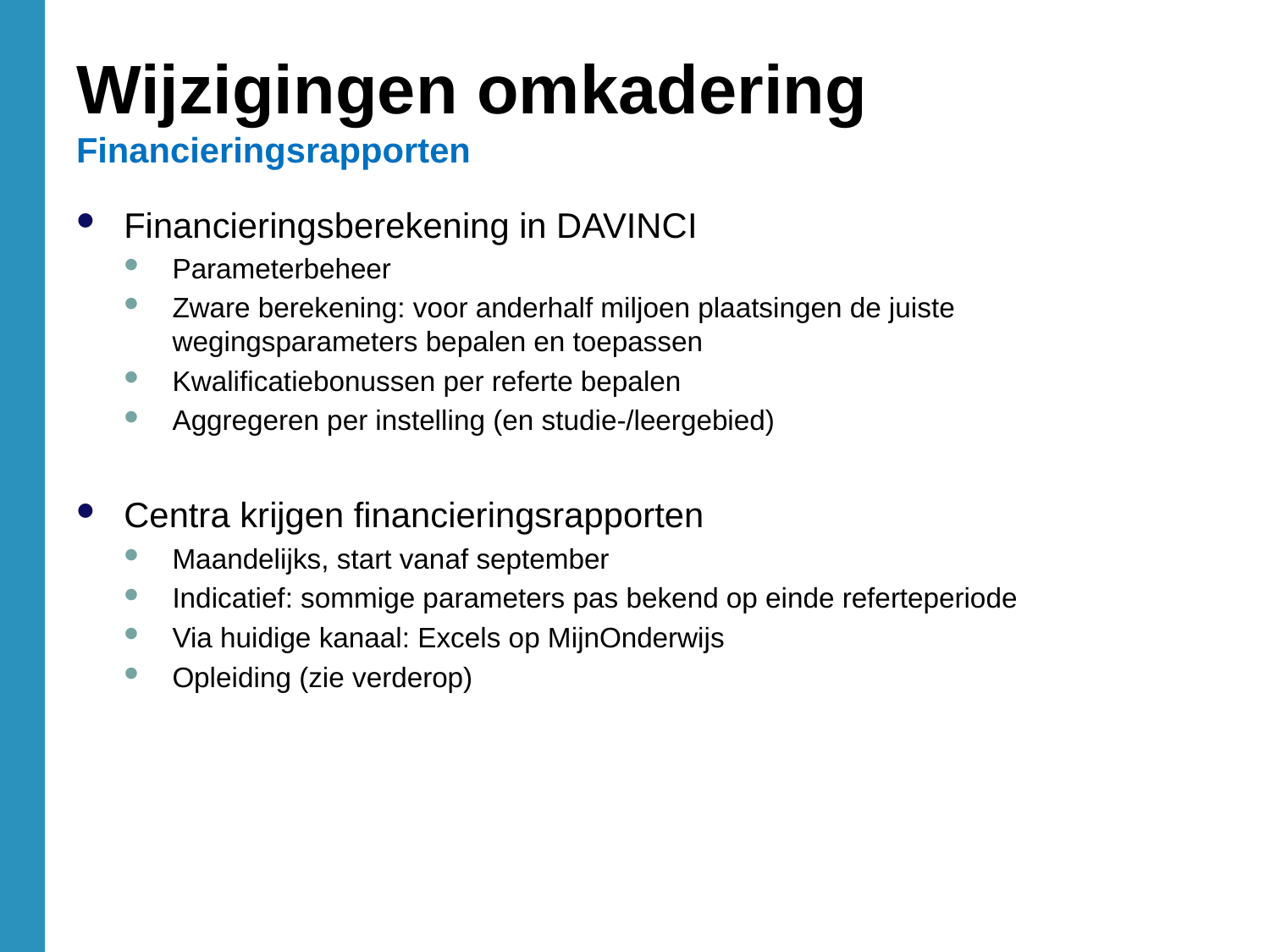

# Wijzigingen omkadering Financieringsrapporten
Financieringsberekening in DAVINCI
Parameterbeheer
Zware berekening: voor anderhalf miljoen plaatsingen de juiste wegingsparameters bepalen en toepassen
Kwalificatiebonussen per referte bepalen
Aggregeren per instelling (en studie-/leergebied)

Centra krijgen financieringsrapporten
Maandelijks, start vanaf september
Indicatief: sommige parameters pas bekend op einde referteperiode
Via huidige kanaal: Excels op MijnOnderwijs
Opleiding (zie verderop)